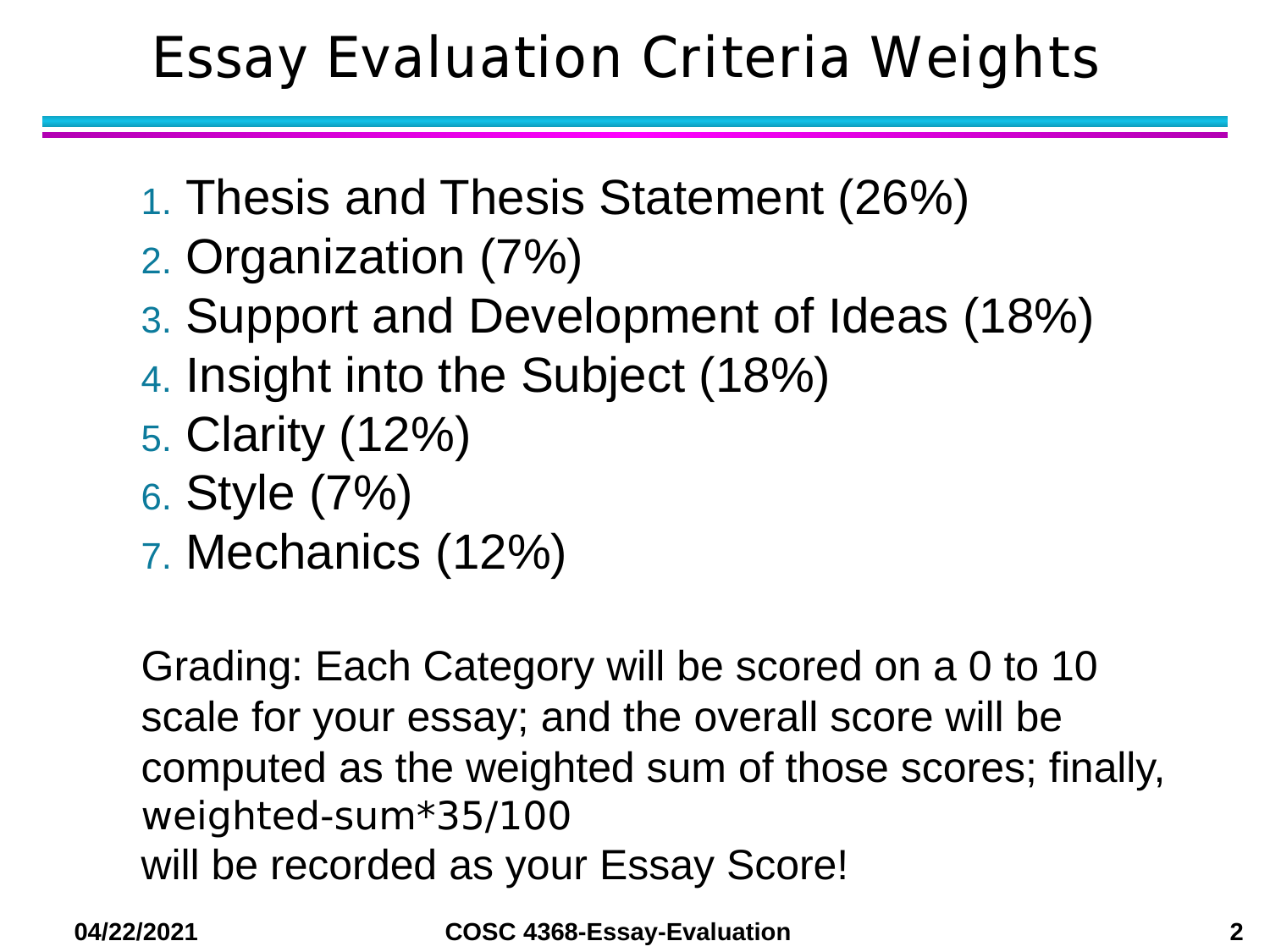

# Essay Evaluation Criteria Weights
 Thesis and Thesis Statement (26%)
 Organization (7%)
 Support and Development of Ideas (18%)
 Insight into the Subject (18%)
 Clarity (12%)
 Style (7%)
 Mechanics (12%)

Grading: Each Category will be scored on a 0 to 10 scale for your essay; and the overall score will be computed as the weighted sum of those scores; finally,
weighted-sum*35/100
will be recorded as your Essay Score!